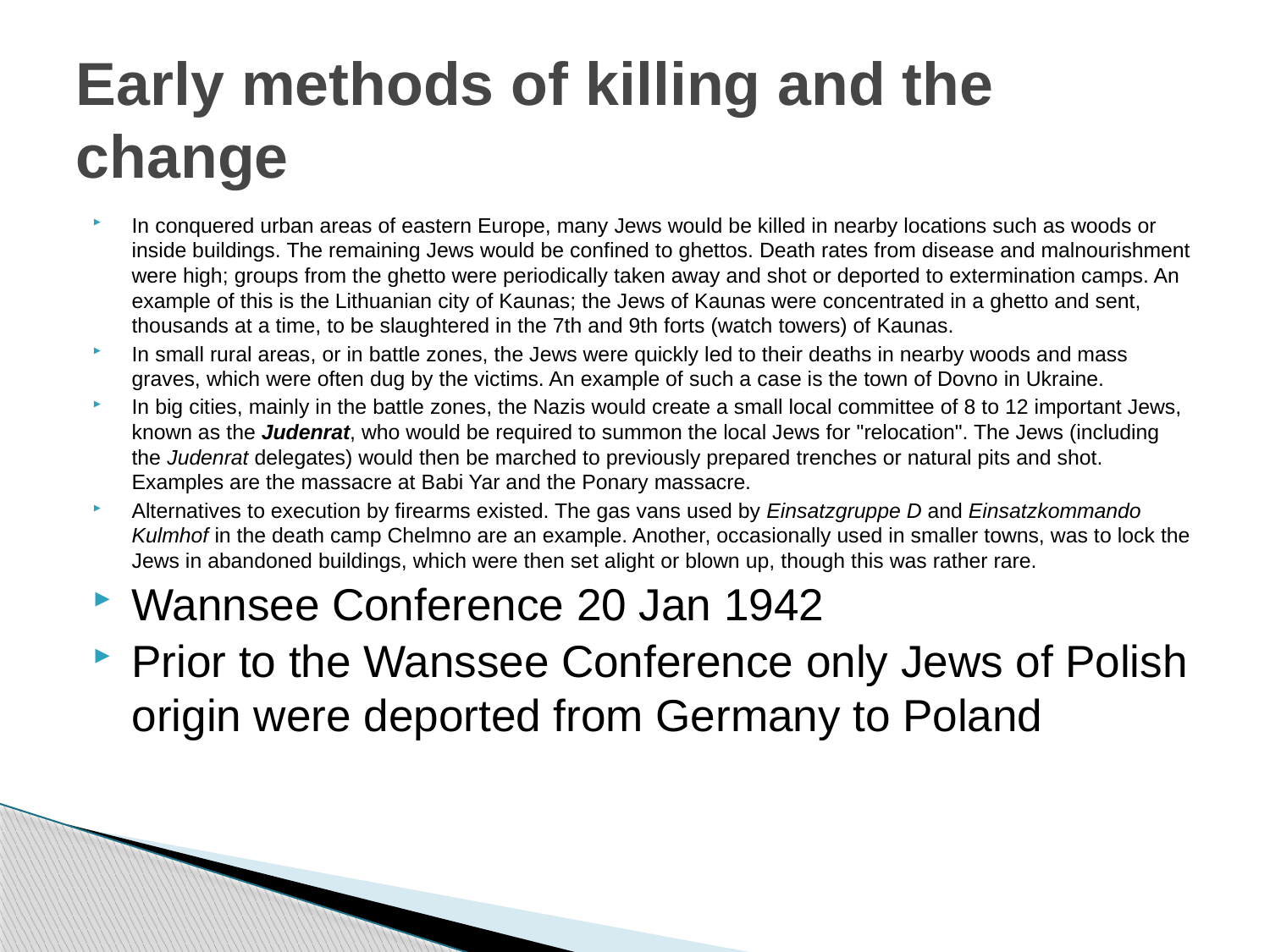

# Early methods of killing and the change
In conquered urban areas of eastern Europe, many Jews would be killed in nearby locations such as woods or inside buildings. The remaining Jews would be confined to ghettos. Death rates from disease and malnourishment were high; groups from the ghetto were periodically taken away and shot or deported to extermination camps. An example of this is the Lithuanian city of Kaunas; the Jews of Kaunas were concentrated in a ghetto and sent, thousands at a time, to be slaughtered in the 7th and 9th forts (watch towers) of Kaunas.
In small rural areas, or in battle zones, the Jews were quickly led to their deaths in nearby woods and mass graves, which were often dug by the victims. An example of such a case is the town of Dovno in Ukraine.
In big cities, mainly in the battle zones, the Nazis would create a small local committee of 8 to 12 important Jews, known as the Judenrat, who would be required to summon the local Jews for "relocation". The Jews (including the Judenrat delegates) would then be marched to previously prepared trenches or natural pits and shot. Examples are the massacre at Babi Yar and the Ponary massacre.
Alternatives to execution by firearms existed. The gas vans used by Einsatzgruppe D and Einsatzkommando Kulmhof in the death camp Chelmno are an example. Another, occasionally used in smaller towns, was to lock the Jews in abandoned buildings, which were then set alight or blown up, though this was rather rare.
Wannsee Conference 20 Jan 1942
Prior to the Wanssee Conference only Jews of Polish origin were deported from Germany to Poland